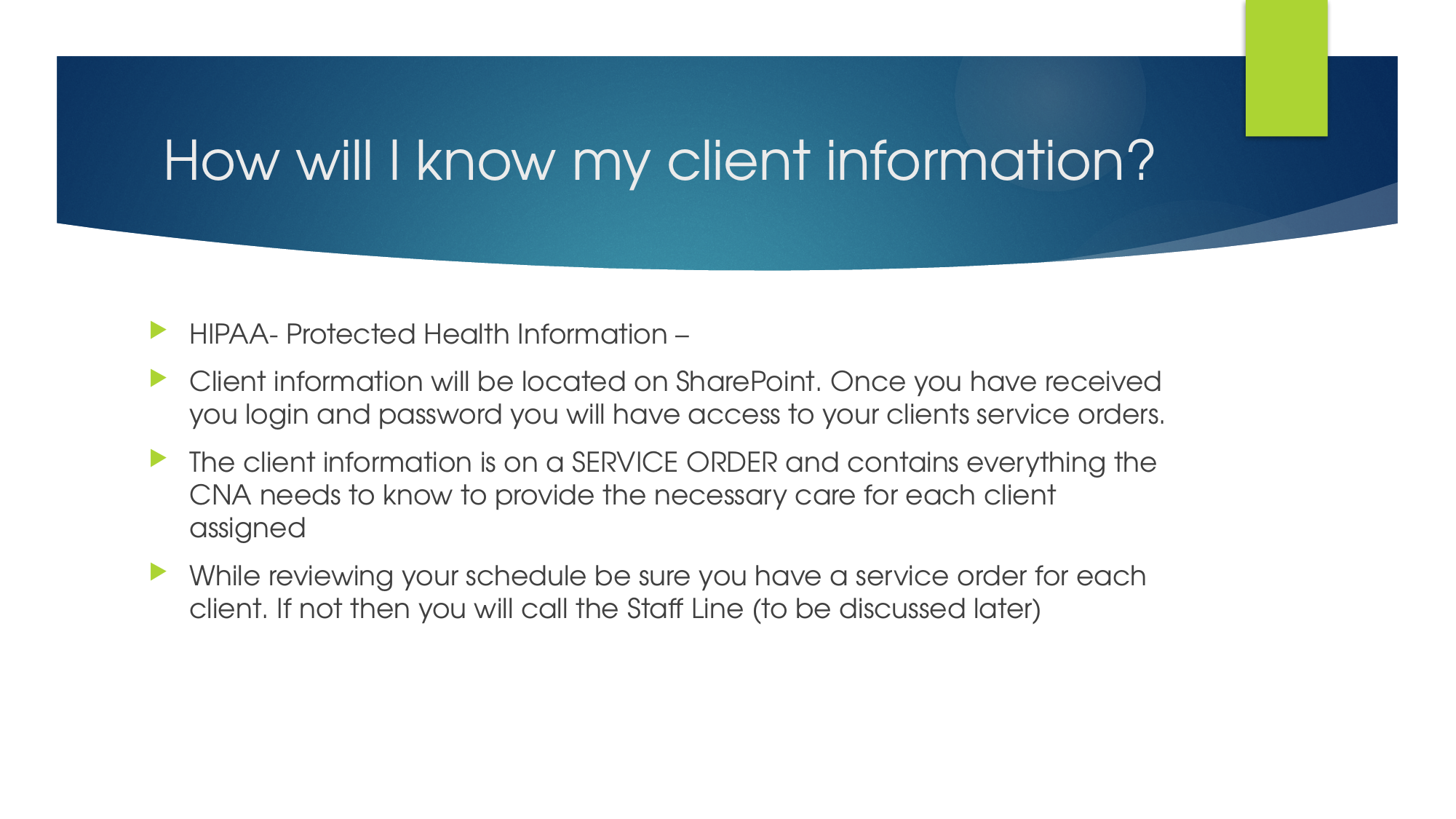

# How will I know my client information?
HIPAA- Protected Health Information –
Client information will be located on SharePoint. Once you have received you login and password you will have access to your clients service orders.
The client information is on a SERVICE ORDER and contains everything the CNA needs to know to provide the necessary care for each client assigned
While reviewing your schedule be sure you have a service order for each client. If not then you will call the Staff Line (to be discussed later)